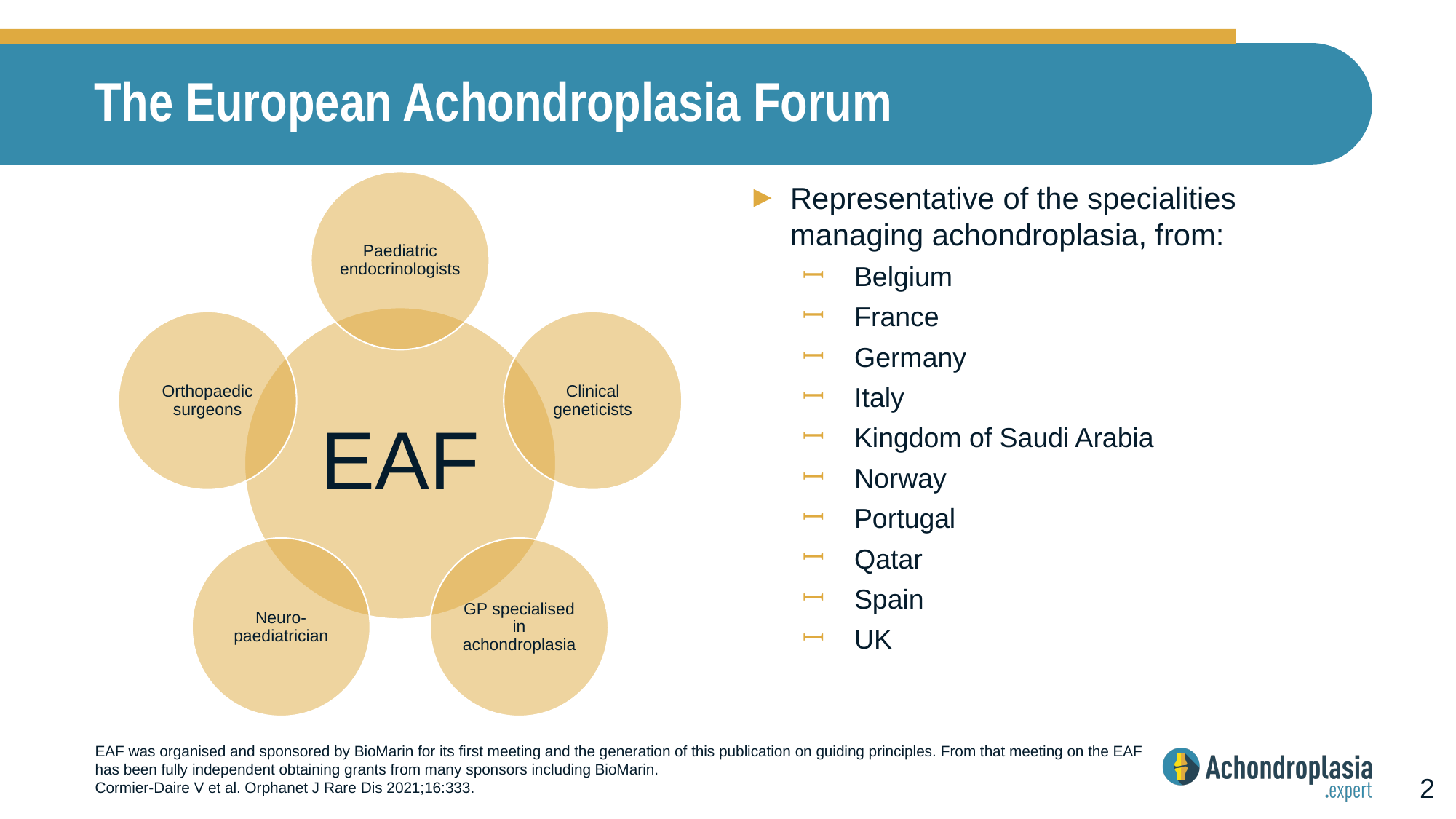

# The European Achondroplasia Forum
EAF
Paediatric endocrinologists
Clinical geneticists
GP specialised in achondroplasia
Neuro-paediatrician
Orthopaedic surgeons
Representative of the specialities managing achondroplasia, from:
Belgium
France
Germany
Italy
Kingdom of Saudi Arabia
Norway
Portugal
Qatar
Spain
UK

EAF was organised and sponsored by BioMarin for its first meeting and the generation of this publication on guiding principles. From that meeting on the EAF has been fully independent obtaining grants from many sponsors including BioMarin.
Cormier-Daire V et al. Orphanet J Rare Dis 2021;16:333.
2